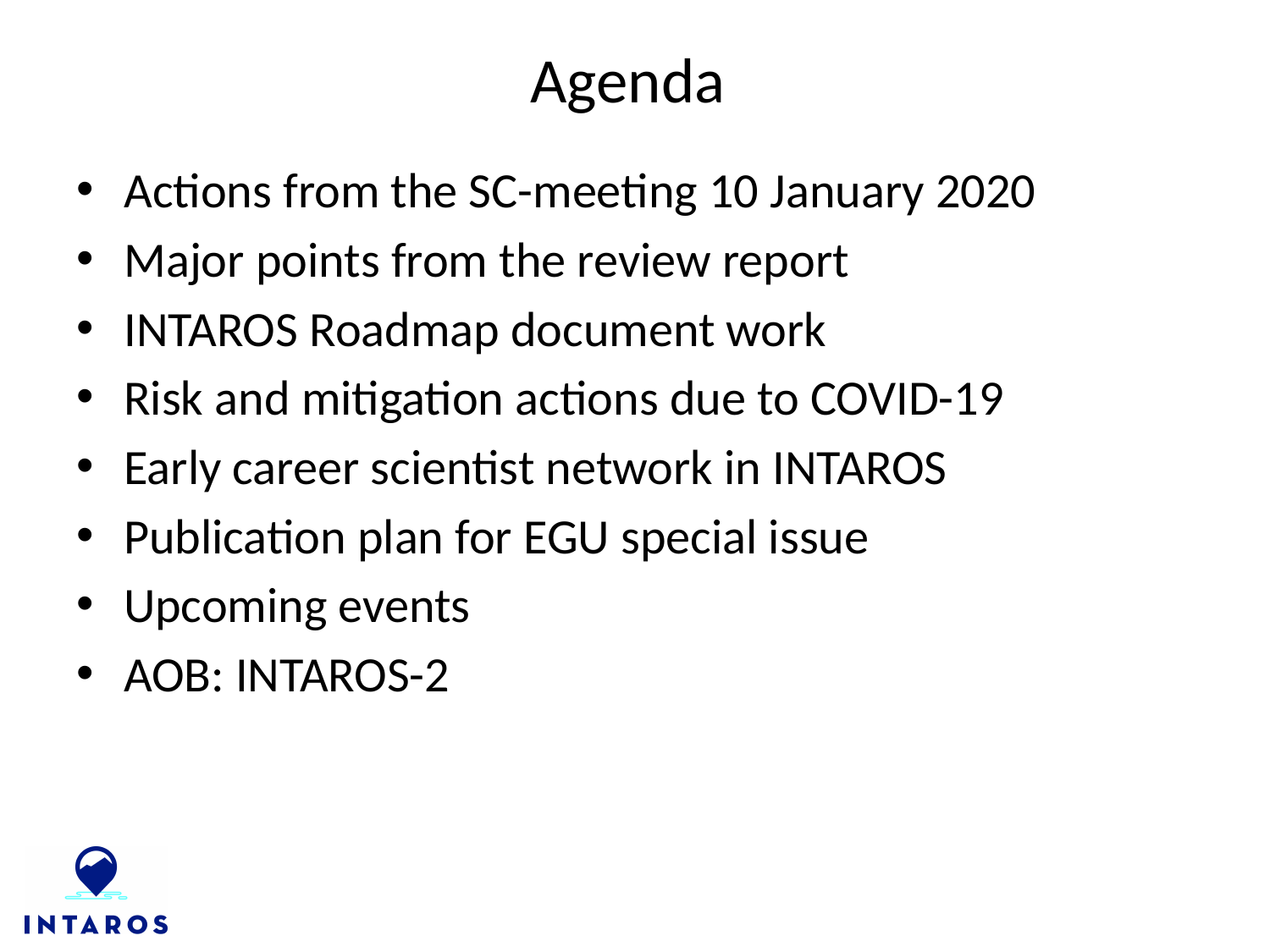

# Agenda
Actions from the SC-meeting 10 January 2020
Major points from the review report
INTAROS Roadmap document work
Risk and mitigation actions due to COVID-19
Early career scientist network in INTAROS
Publication plan for EGU special issue
Upcoming events
AOB: INTAROS-2